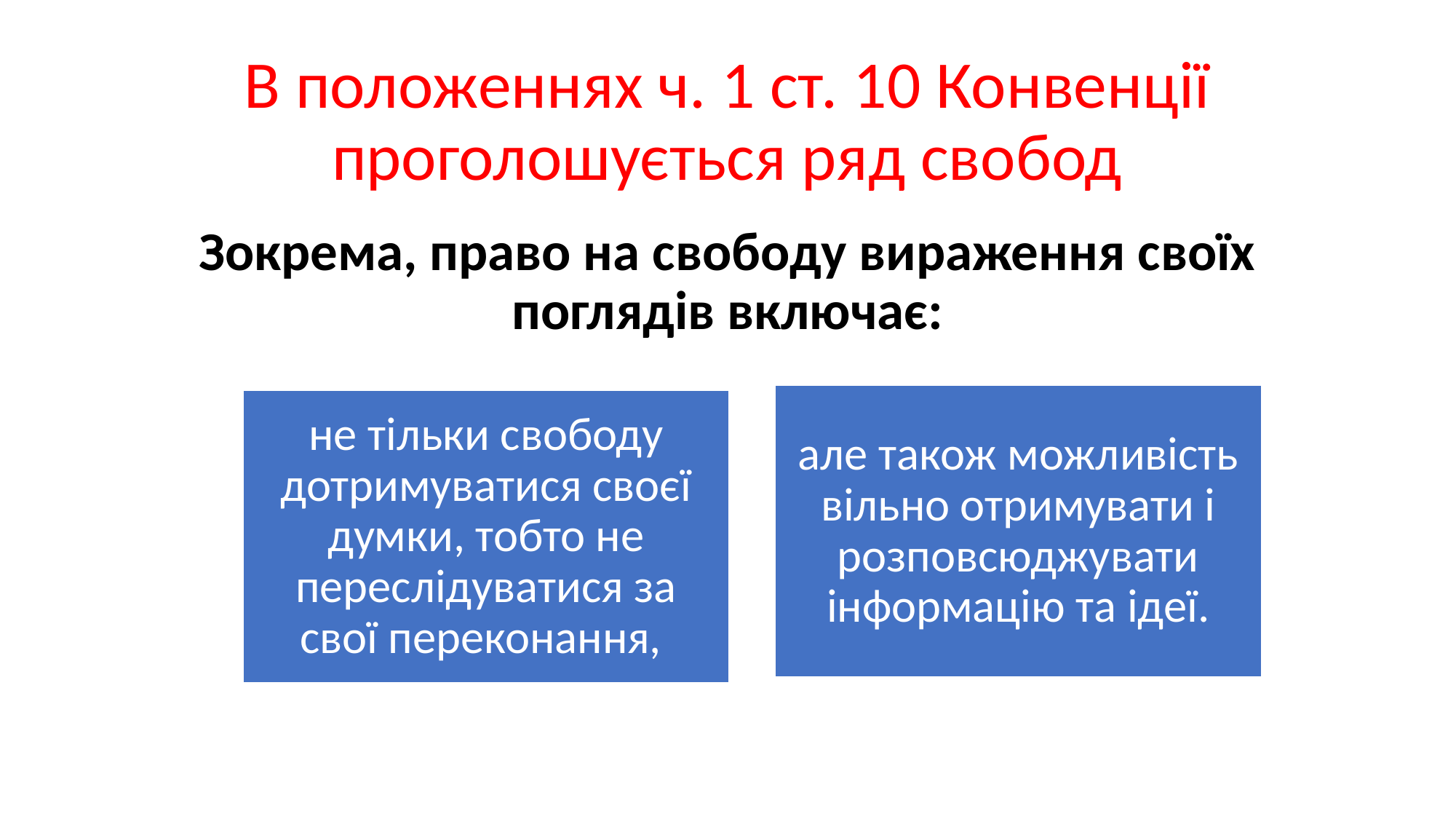

# В положеннях ч. 1 ст. 10 Конвенції проголошується ряд свобод
Зокрема, право на свободу вираження своїх поглядів включає:
не тільки свободу дотримуватися своєї думки, тобто не переслідуватися за свої переконання,
але також можливість вільно отримувати і розповсюджувати інформацію та ідеї.